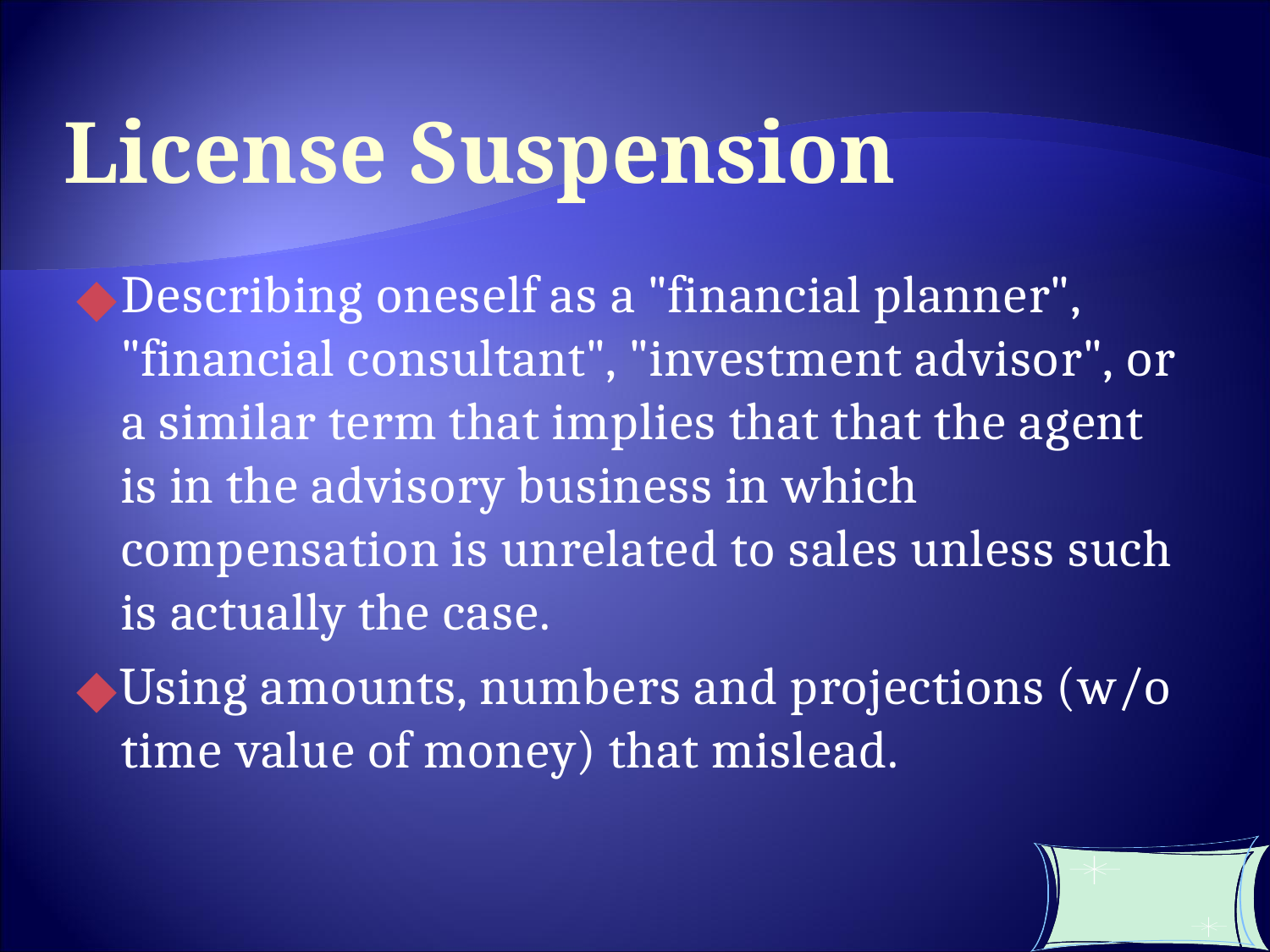

License Suspension
Describing oneself as a "financial planner", "financial consultant", "investment advisor", or a similar term that implies that that the agent is in the advisory business in which compensation is unrelated to sales unless such is actually the case.
Using amounts, numbers and projections (w/o time value of money) that mislead.